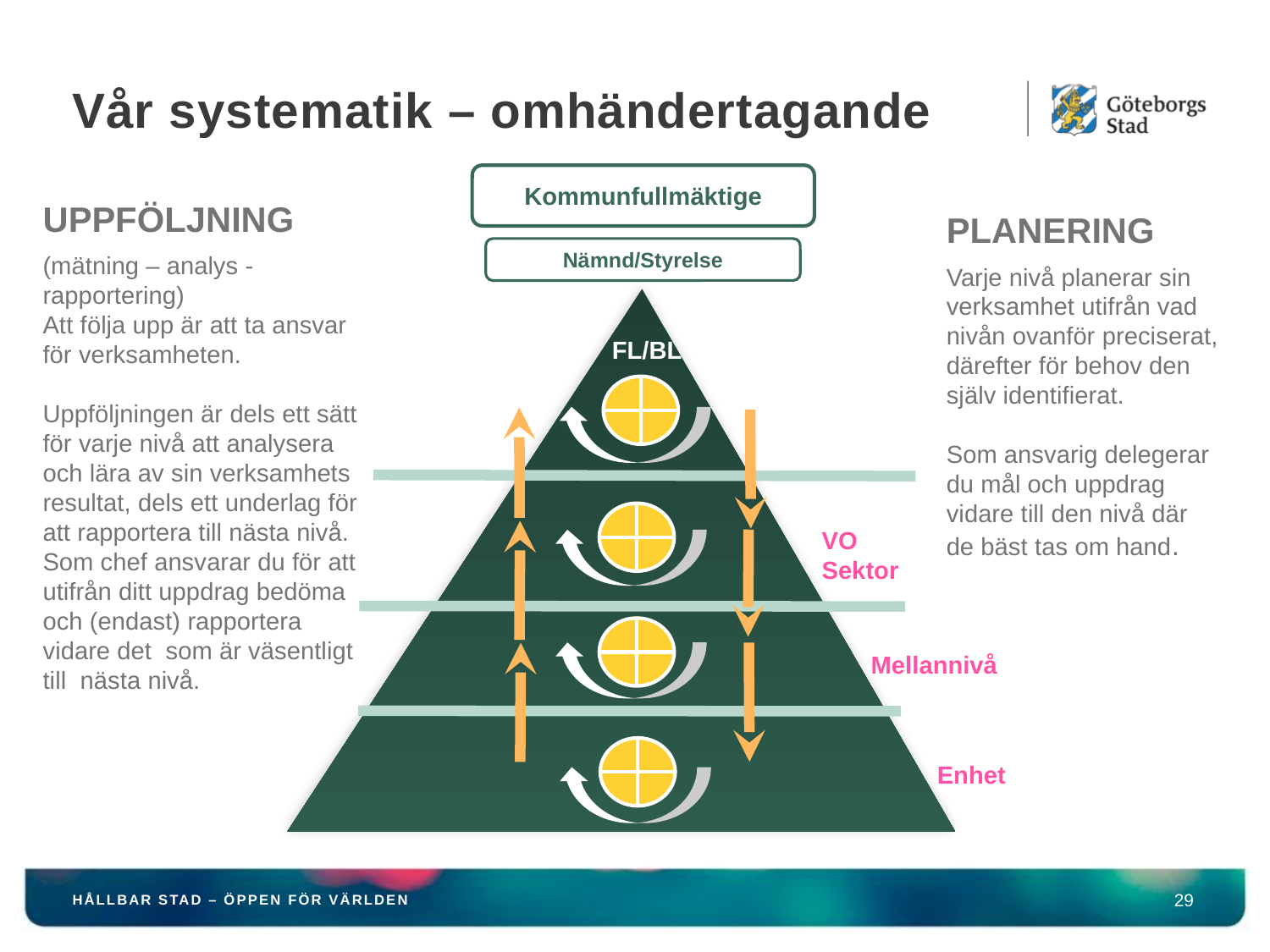

# Vår systematik – omhändertagande
Kommunfullmäktige
UPPFÖLJNING
(mätning – analys -rapportering)
Att följa upp är att ta ansvar för verksamheten.

Uppföljningen är dels ett sätt för varje nivå att analysera och lära av sin verksamhets resultat, dels ett underlag för att rapportera till nästa nivå.
Som chef ansvarar du för att utifrån ditt uppdrag bedöma och (endast) rapportera vidare det  som är väsentligt till  nästa nivå.
PLANERING
Varje nivå planerar sin verksamhet utifrån vad nivån ovanför preciserat, därefter för behov den själv identifierat.

Som ansvarig delegerar du mål och uppdrag vidare till den nivå där de bäst tas om hand.
Nämnd/Styrelse

FL/BL

VO
Sektor

Mellannivå

Enhet
HÅLLBAR STAD – ÖPPEN FÖR VÄRLDEN
29